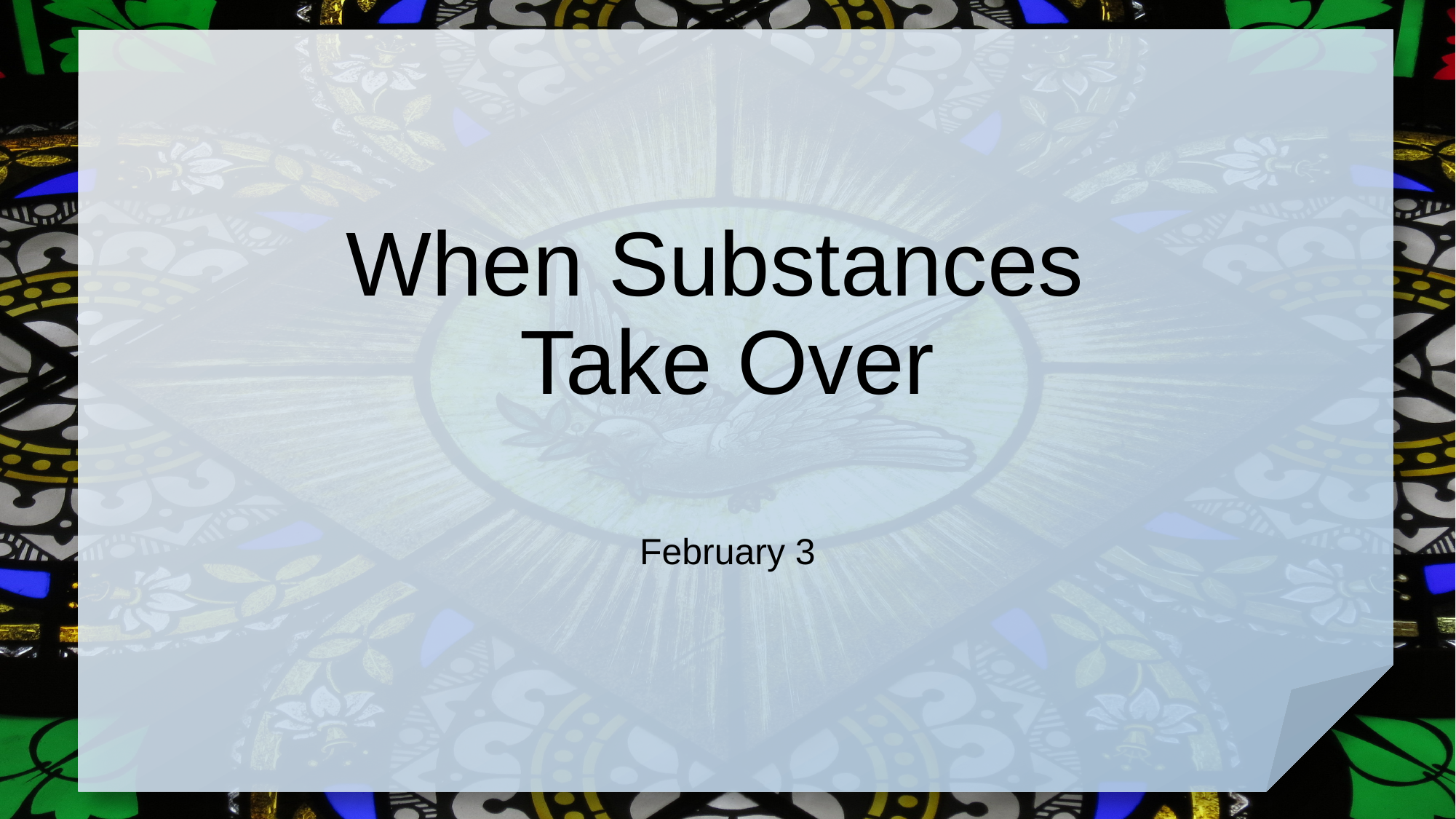

# When Substances Take Over
February 3